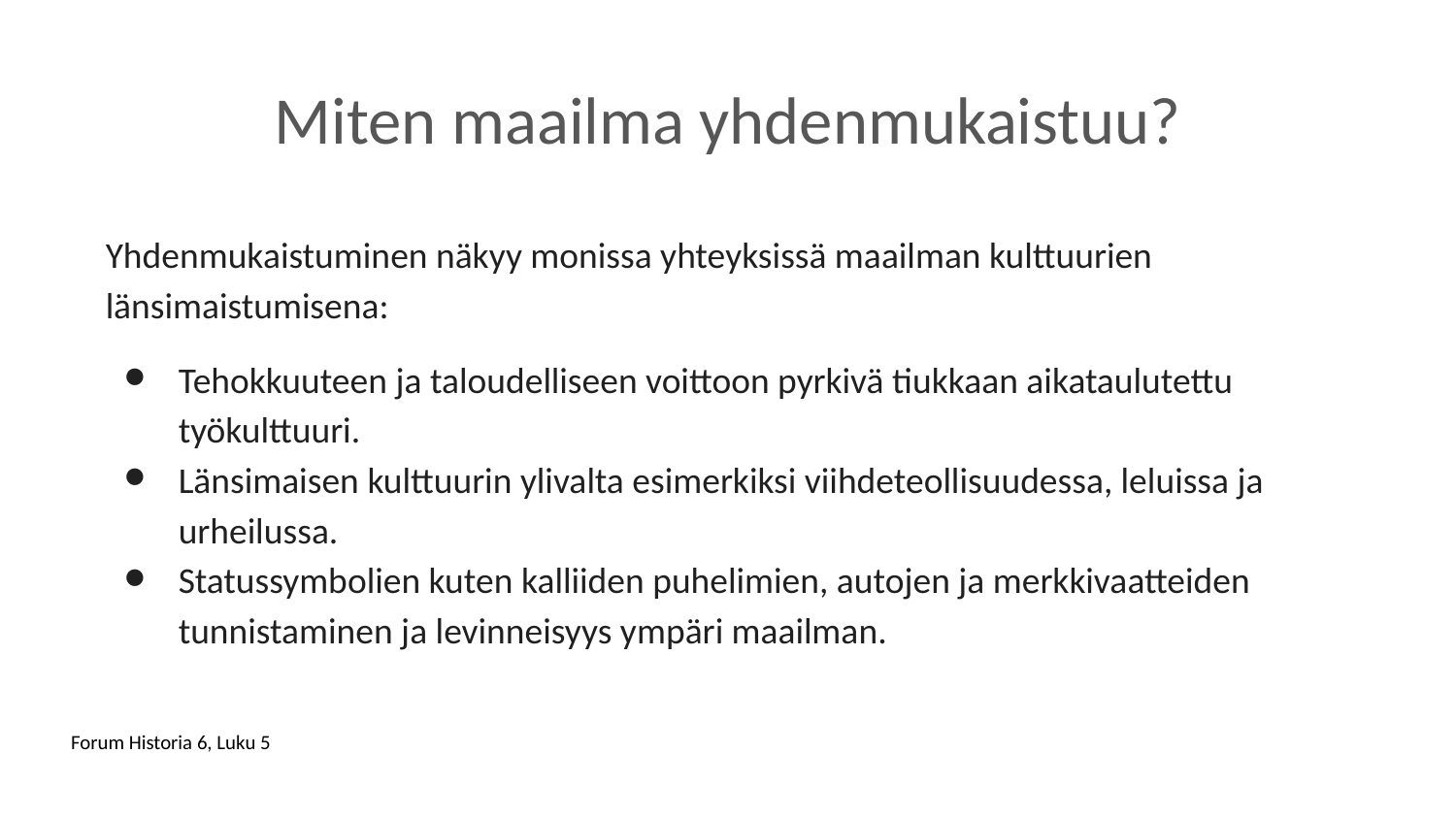

# Miten maailma yhdenmukaistuu?
Yhdenmukaistuminen näkyy monissa yhteyksissä maailman kulttuurien länsimaistumisena:
Tehokkuuteen ja taloudelliseen voittoon pyrkivä tiukkaan aikataulutettu työkulttuuri.
Länsimaisen kulttuurin ylivalta esimerkiksi viihdeteollisuudessa, leluissa ja urheilussa.
Statussymbolien kuten kalliiden puhelimien, autojen ja merkkivaatteiden tunnistaminen ja levinneisyys ympäri maailman.